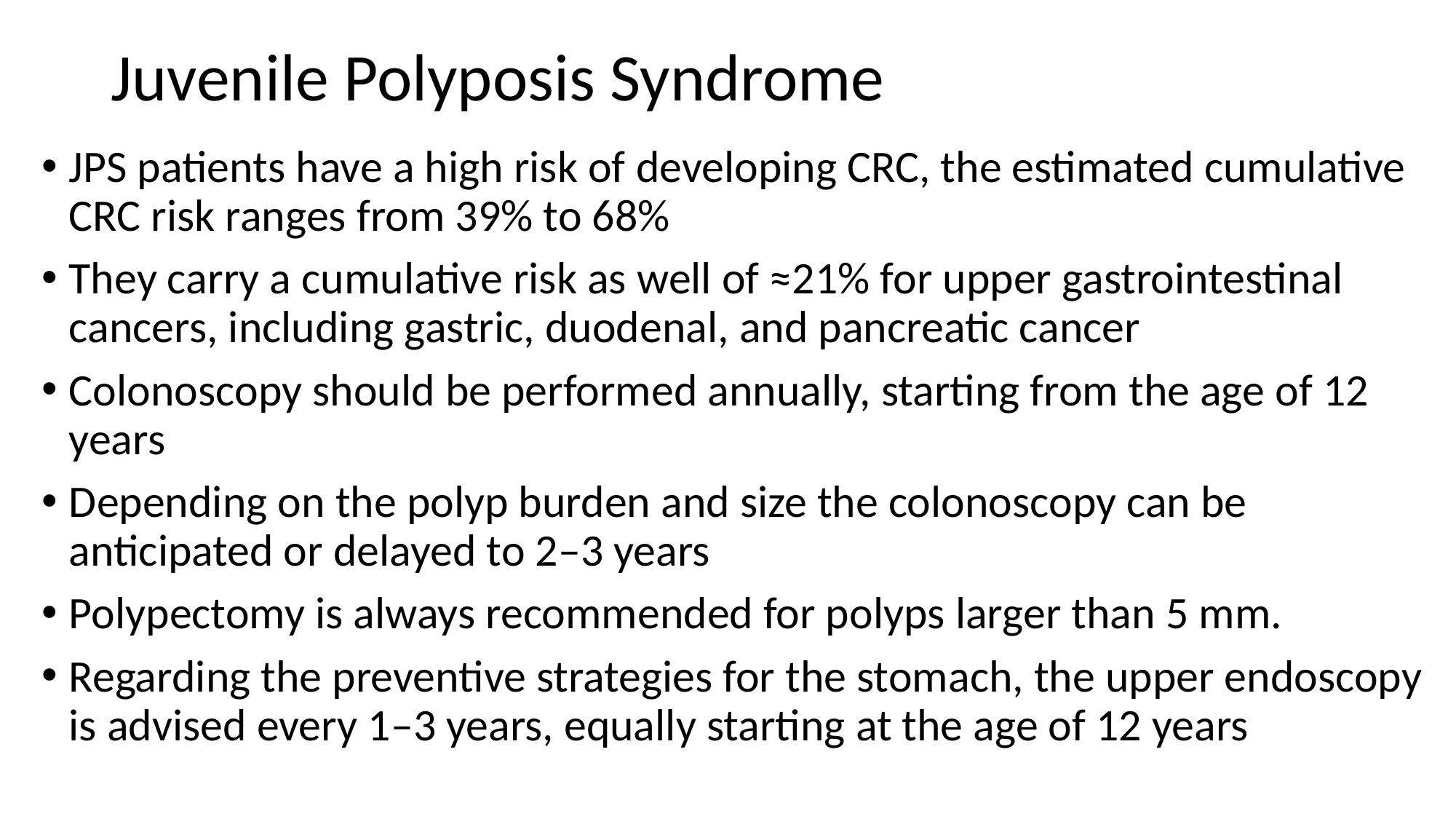

# Juvenile Polyposis Syndrome
JPS patients have a high risk of developing CRC, the estimated cumulative CRC risk ranges from 39% to 68%
They carry a cumulative risk as well of ≈21% for upper gastrointestinal cancers, including gastric, duodenal, and pancreatic cancer
Colonoscopy should be performed annually, starting from the age of 12 years
Depending on the polyp burden and size the colonoscopy can be anticipated or delayed to 2–3 years
Polypectomy is always recommended for polyps larger than 5 mm.
Regarding the preventive strategies for the stomach, the upper endoscopy is advised every 1–3 years, equally starting at the age of 12 years